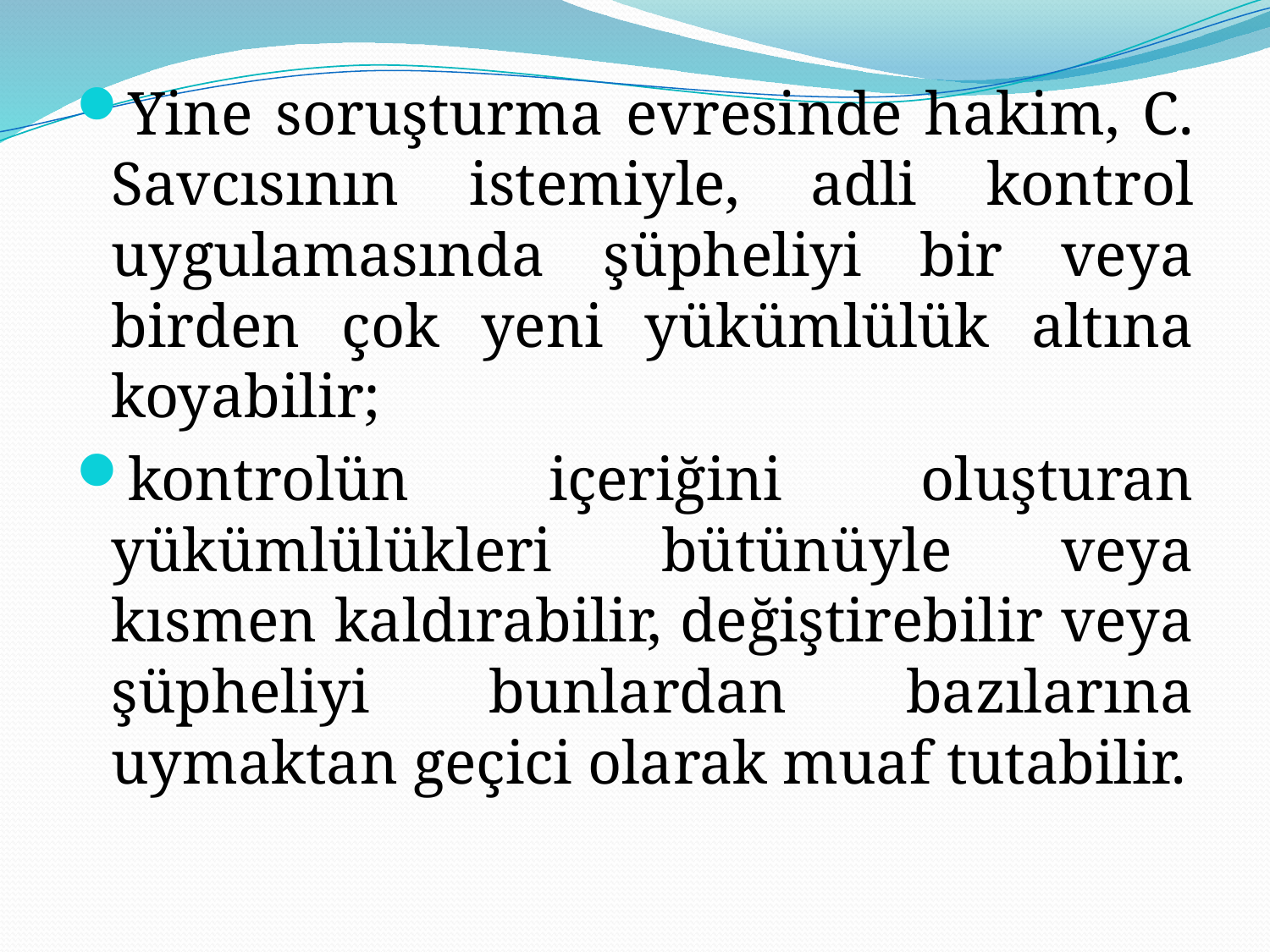

Yine soruşturma evresinde hakim, C. Savcısının istemiyle, adli kontrol uygulamasında şüpheliyi bir veya birden çok yeni yükümlülük altına koyabilir;
kontrolün içeriğini oluşturan yükümlülükleri bütünüyle veya kısmen kaldırabilir, değiştirebilir veya şüpheliyi bunlardan bazılarına uymaktan geçici olarak muaf tutabilir.